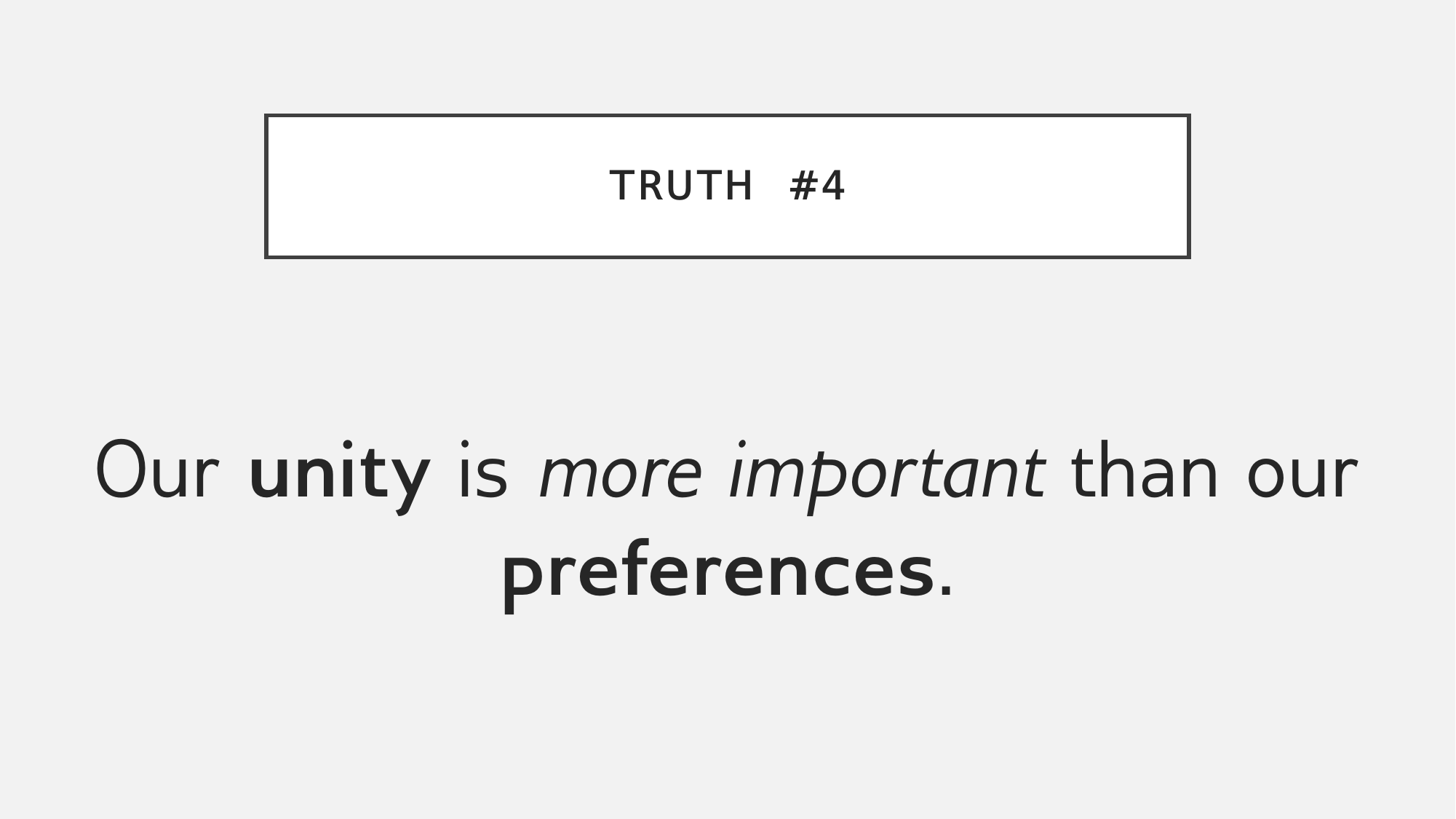

# Truth  #4
Our unity is more important than our preferences.